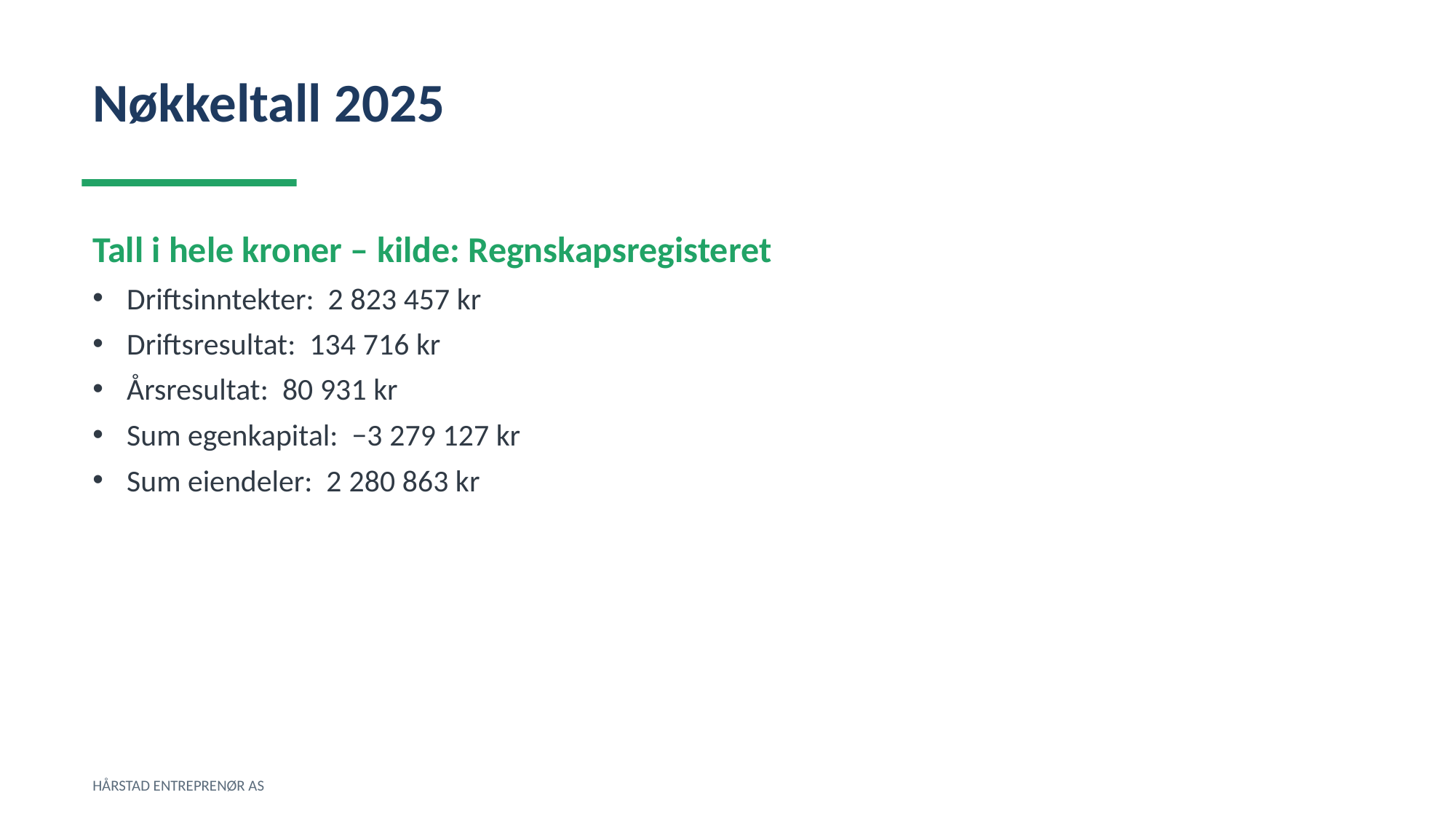

Nøkkeltall 2025

Tall i hele kroner – kilde: Regnskapsregisteret
Driftsinntekter:  2 823 457 kr
Driftsresultat:  134 716 kr
Årsresultat:  80 931 kr
Sum egenkapital:  −3 279 127 kr
Sum eiendeler:  2 280 863 kr
HÅRSTAD ENTREPRENØR AS